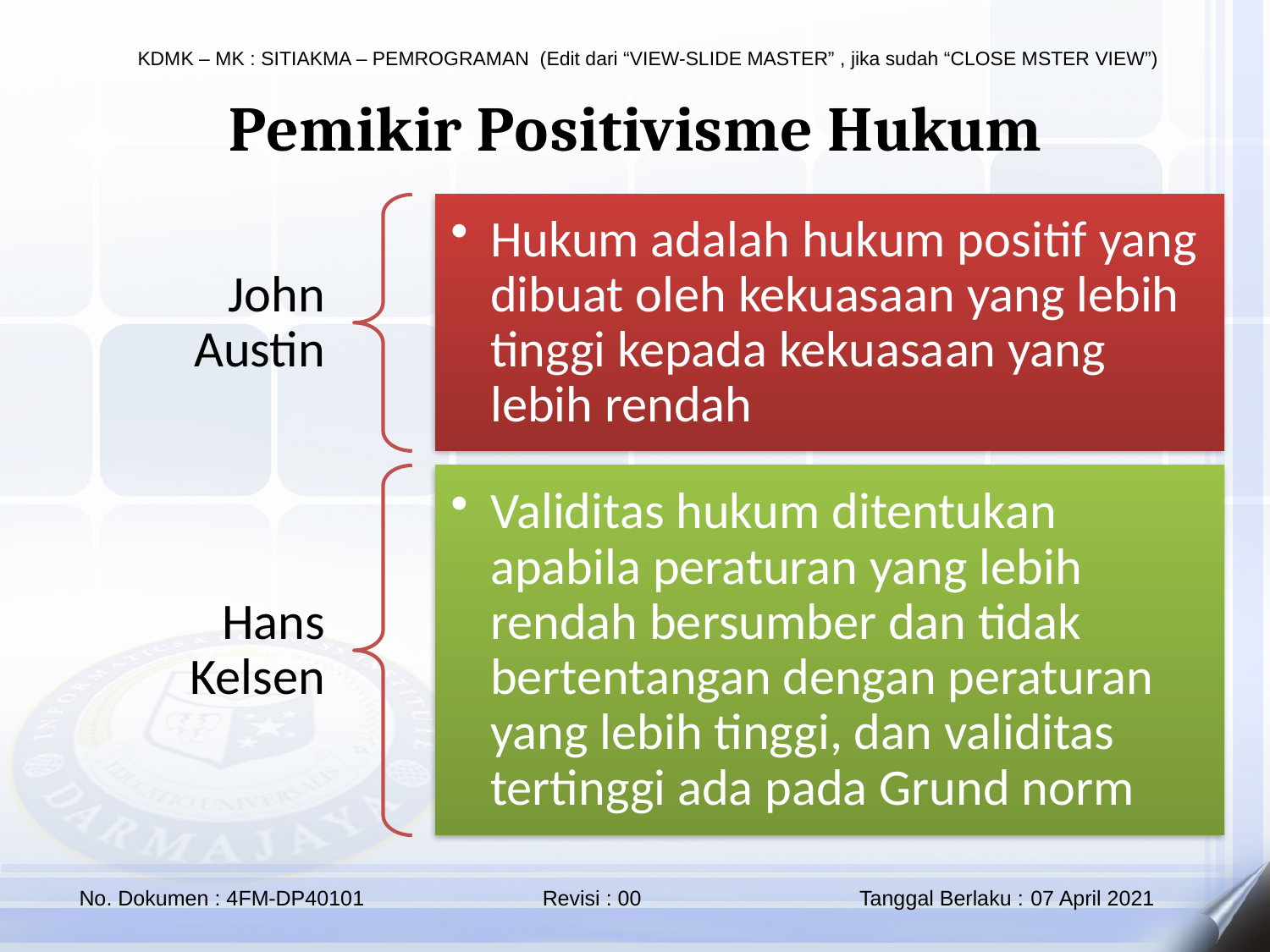

Pemikir Positivisme Hukum
John Austin
Hukum adalah hukum positif yang dibuat oleh kekuasaan yang lebih tinggi kepada kekuasaan yang lebih rendah
Hans Kelsen
Validitas hukum ditentukan apabila peraturan yang lebih rendah bersumber dan tidak bertentangan dengan peraturan yang lebih tinggi, dan validitas tertinggi ada pada Grund norm